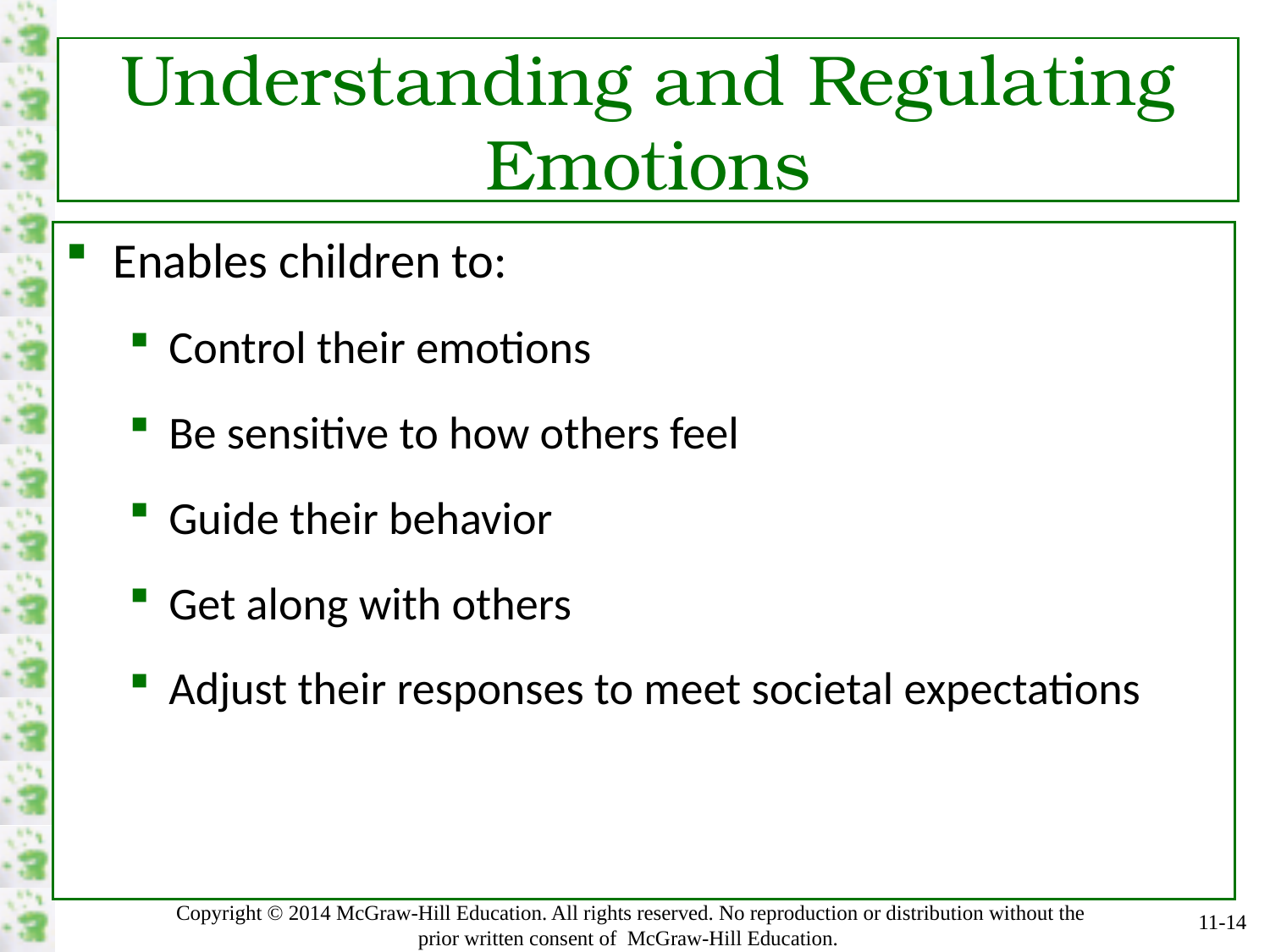

# Understanding and Regulating Emotions
Enables children to:
Control their emotions
Be sensitive to how others feel
Guide their behavior
Get along with others
Adjust their responses to meet societal expectations

11-14